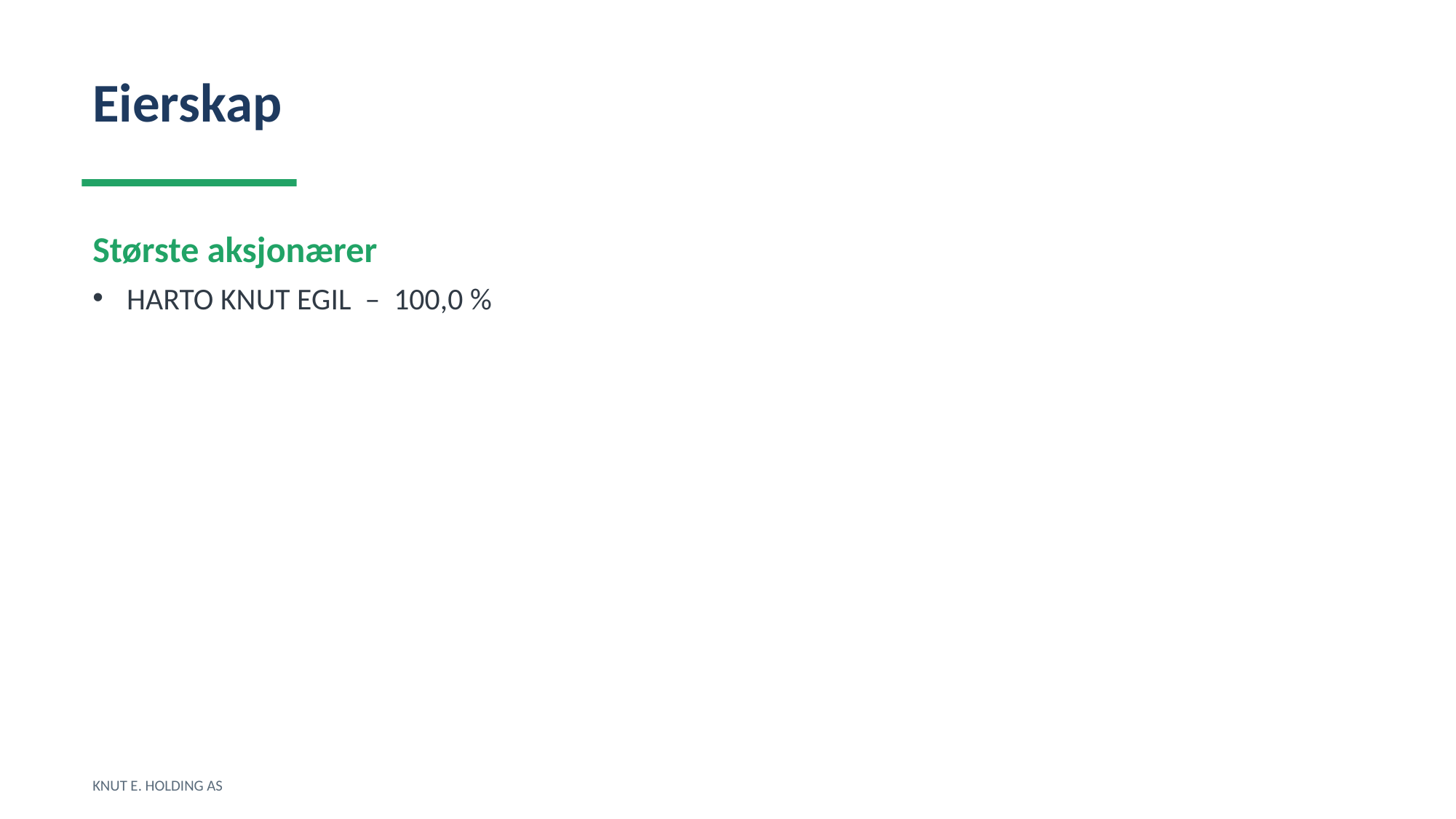

Eierskap

Største aksjonærer
HARTO KNUT EGIL  –  100,0 %
KNUT E. HOLDING AS